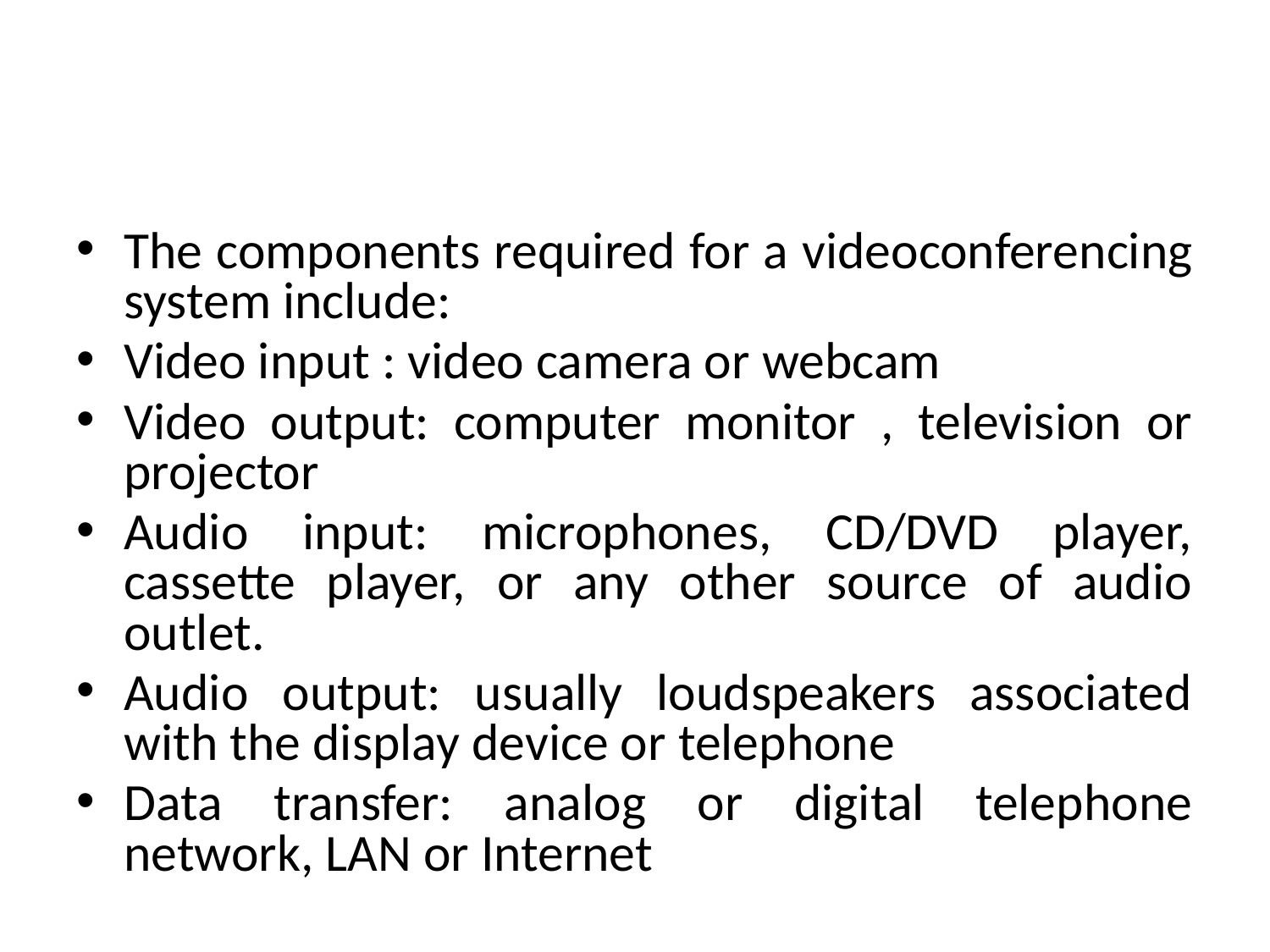

#
The components required for a videoconferencing system include:
Video input : video camera or webcam
Video output: computer monitor , television or projector
Audio input: microphones, CD/DVD player, cassette player, or any other source of audio outlet.
Audio output: usually loudspeakers associated with the display device or telephone
Data transfer: analog or digital telephone network, LAN or Internet